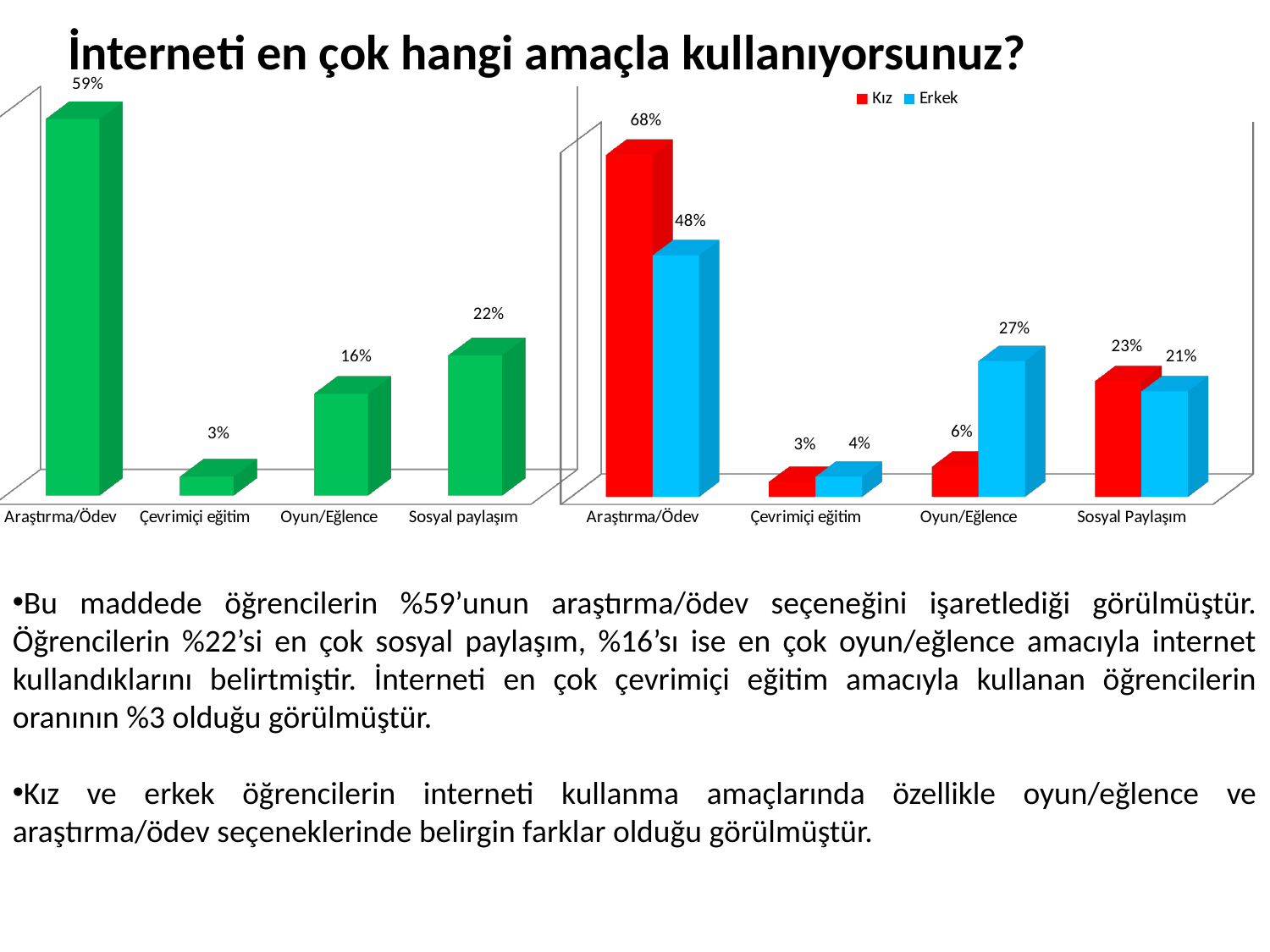

# İnterneti en çok hangi amaçla kullanıyorsunuz?

[unsupported chart]

[unsupported chart]

Bu maddede öğrencilerin %59’unun araştırma/ödev seçeneğini işaretlediği görülmüştür. Öğrencilerin %22’si en çok sosyal paylaşım, %16’sı ise en çok oyun/eğlence amacıyla internet kullandıklarını belirtmiştir. İnterneti en çok çevrimiçi eğitim amacıyla kullanan öğrencilerin oranının %3 olduğu görülmüştür.

Kız ve erkek öğrencilerin interneti kullanma amaçlarında özellikle oyun/eğlence ve araştırma/ödev seçeneklerinde belirgin farklar olduğu görülmüştür.